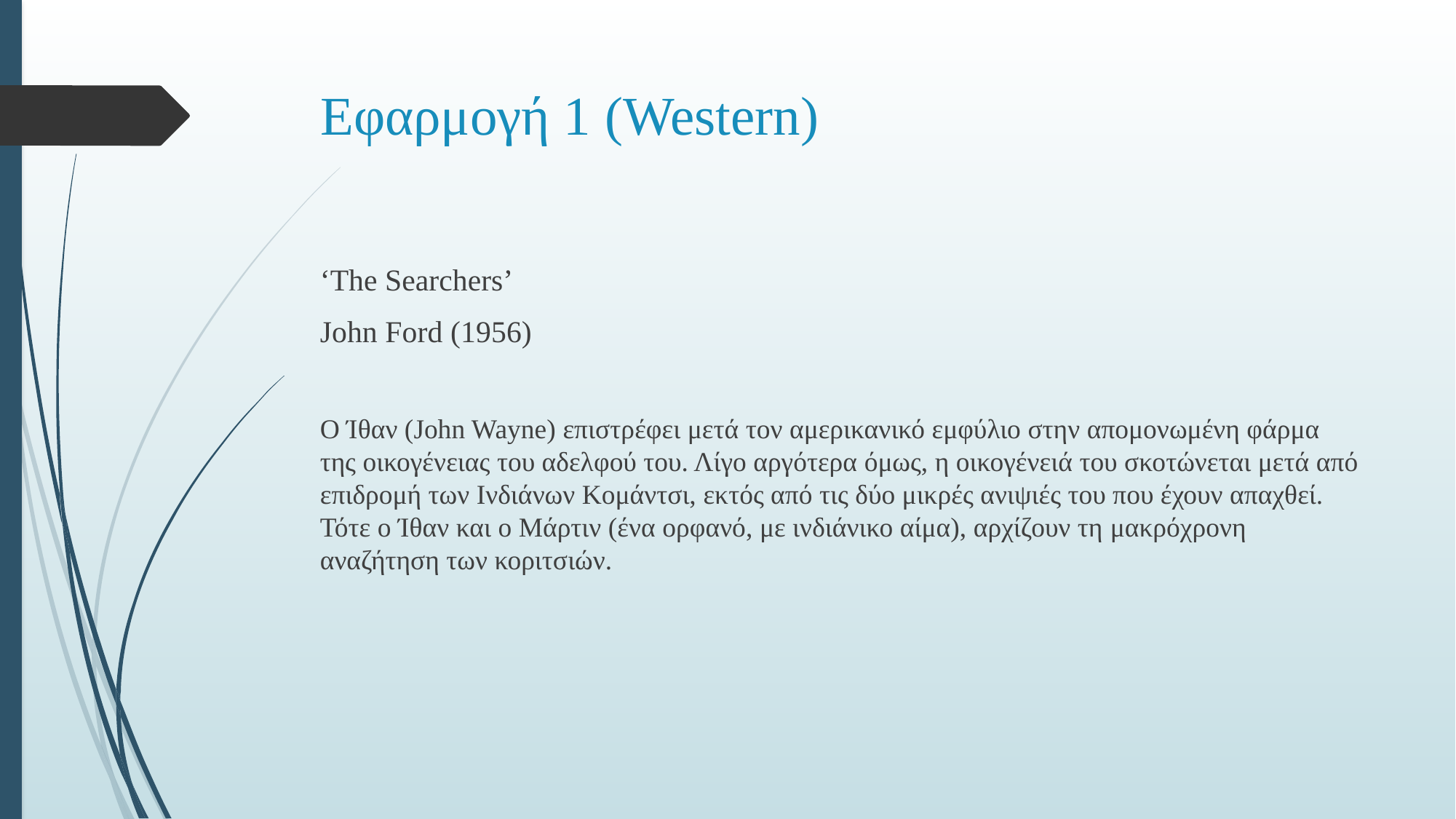

# Eφαρμογή 1 (Western)
‘The Searchers’
John Ford (1956)

Ο Ίθαν (John Wayne) επιστρέφει μετά τον αμερικανικό εμφύλιο στην απομονωμένη φάρμα της οικογένειας του αδελφού του. Λίγο αργότερα όμως, η οικογένειά του σκοτώνεται μετά από επιδρομή των Ινδιάνων Κομάντσι, εκτός από τις δύο μικρές ανιψιές του που έχουν απαχθεί. Τότε ο Ίθαν και ο Μάρτιν (ένα ορφανό, με ινδιάνικο αίμα), αρχίζουν τη μακρόχρονη αναζήτηση των κοριτσιών.